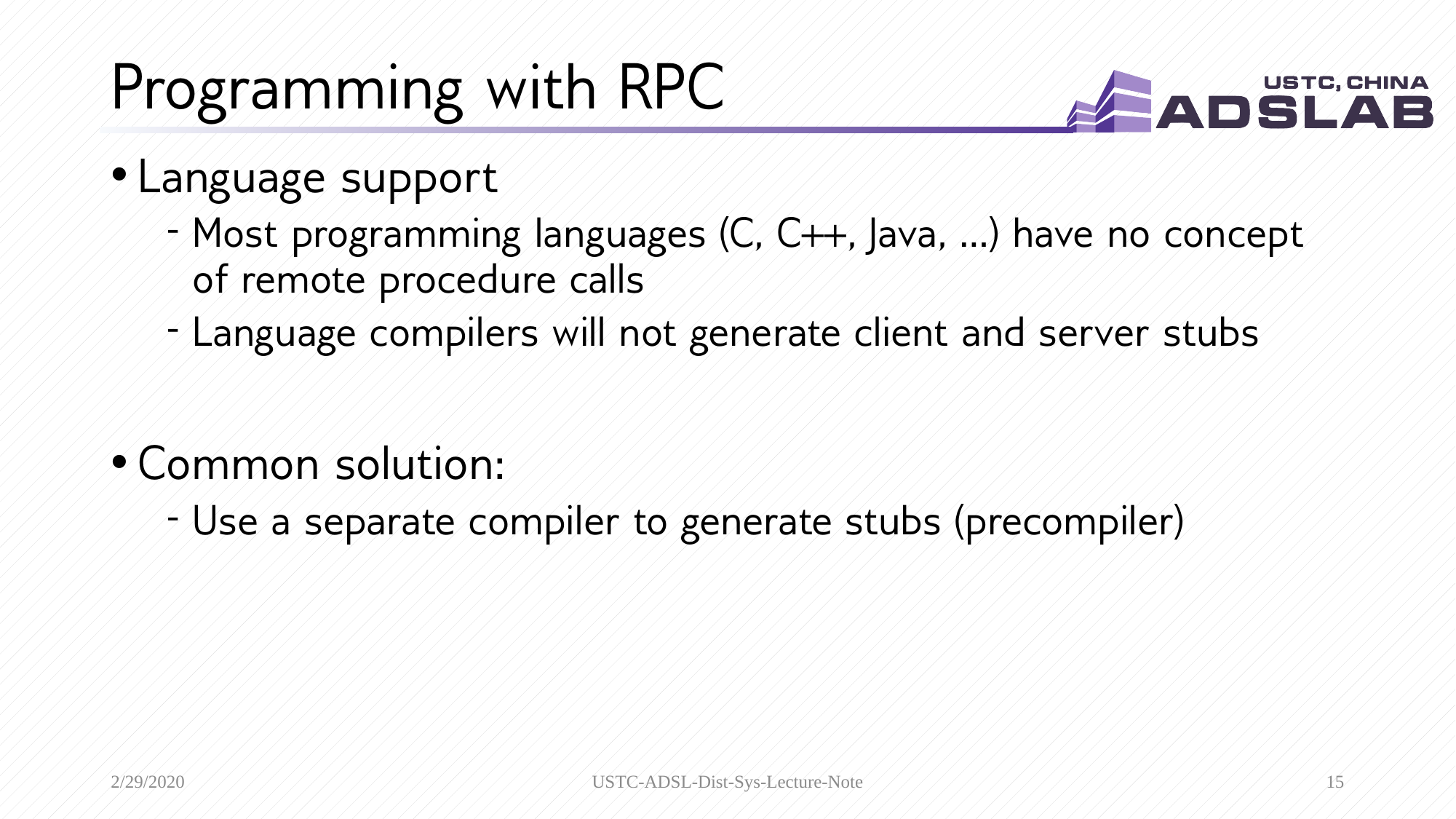

# Programming with RPC
Language support
Most programming languages (C, C++, Java, …) have no concept of remote procedure calls
Language compilers will not generate client and server stubs

Common solution:
Use a separate compiler to generate stubs (precompiler)
2/29/2020
USTC-ADSL-Dist-Sys-Lecture-Note